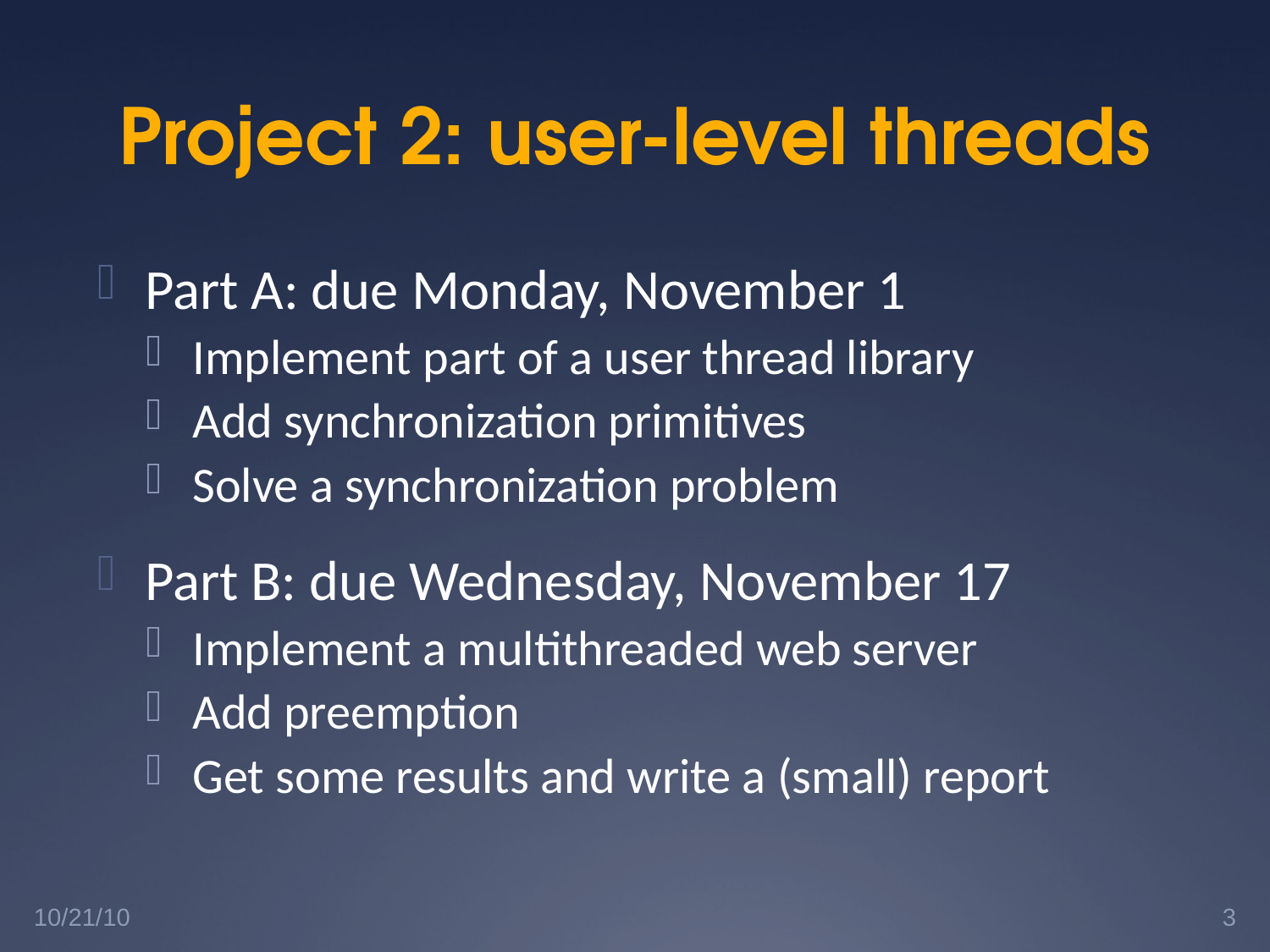

# Project 2: user-level threads
Part A: due Monday, November 1
Implement part of a user thread library
Add synchronization primitives
Solve a synchronization problem
Part B: due Wednesday, November 17
Implement a multithreaded web server
Add preemption
Get some results and write a (small) report
10/21/10
3